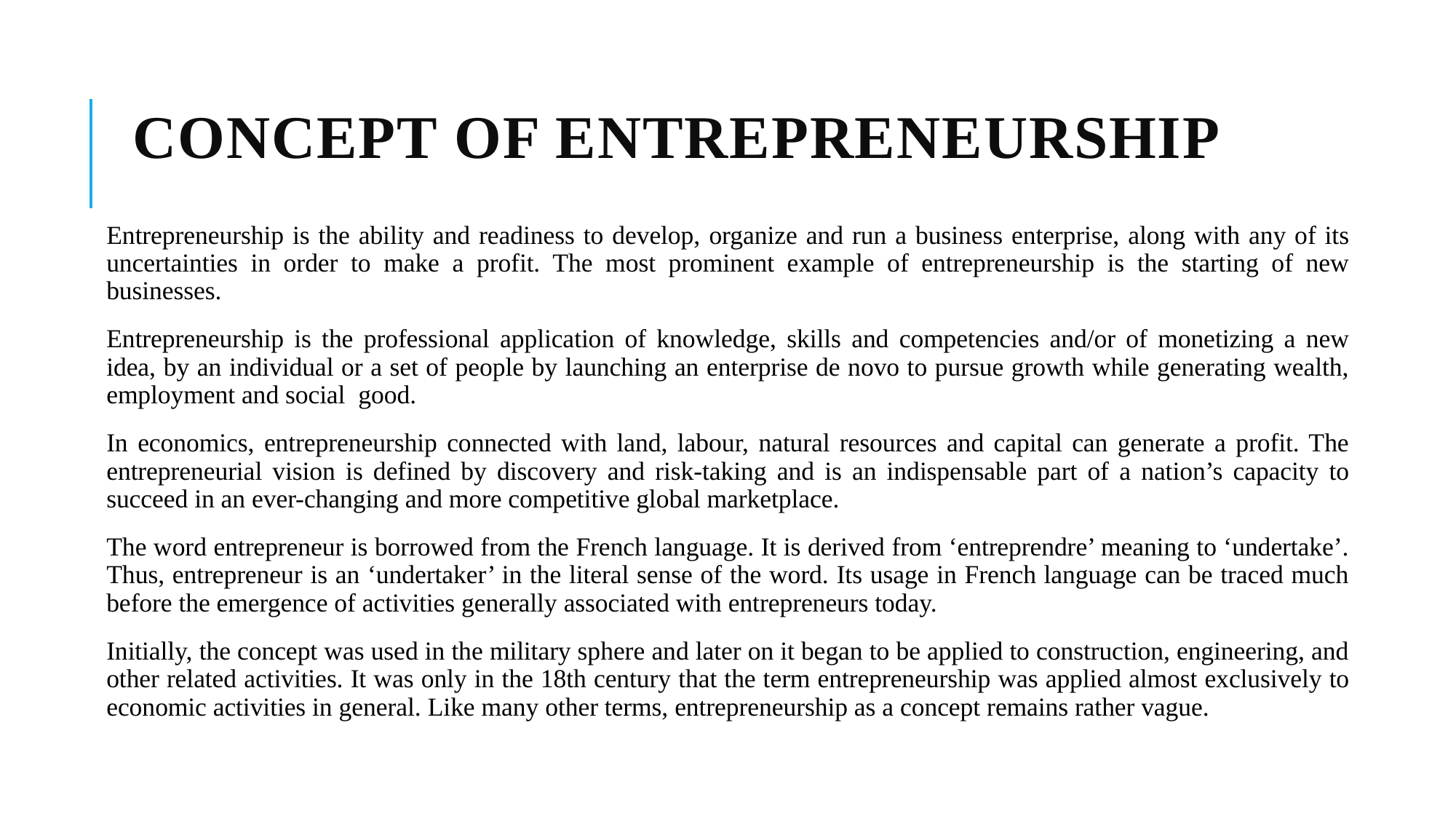

# Concept of Entrepreneurship
Entrepreneurship is the ability and readiness to develop, organize and run a business enterprise, along with any of its uncertainties in order to make a profit. The most prominent example of entrepreneurship is the starting of new businesses.
Entrepreneurship is the professional application of knowledge, skills and competencies and/or of monetizing a new idea, by an individual or a set of people by launching an enterprise de novo to pursue growth while generating wealth, employment and social  good.
In economics, entrepreneurship connected with land, labour, natural resources and capital can generate a profit. The entrepreneurial vision is defined by discovery and risk-taking and is an indispensable part of a nation’s capacity to succeed in an ever-changing and more competitive global marketplace.
The word entrepreneur is borrowed from the French language. It is derived from ‘entreprendre’ meaning to ‘undertake’. Thus, entrepreneur is an ‘undertaker’ in the literal sense of the word. Its usage in French language can be traced much before the emergence of activities generally associated with entrepreneurs today.
Initially, the concept was used in the military sphere and later on it began to be applied to construction, engineering, and other related activities. It was only in the 18th century that the term entrepreneurship was applied almost exclusively to economic activities in general. Like many other terms, entrepreneurship as a concept remains rather vague.